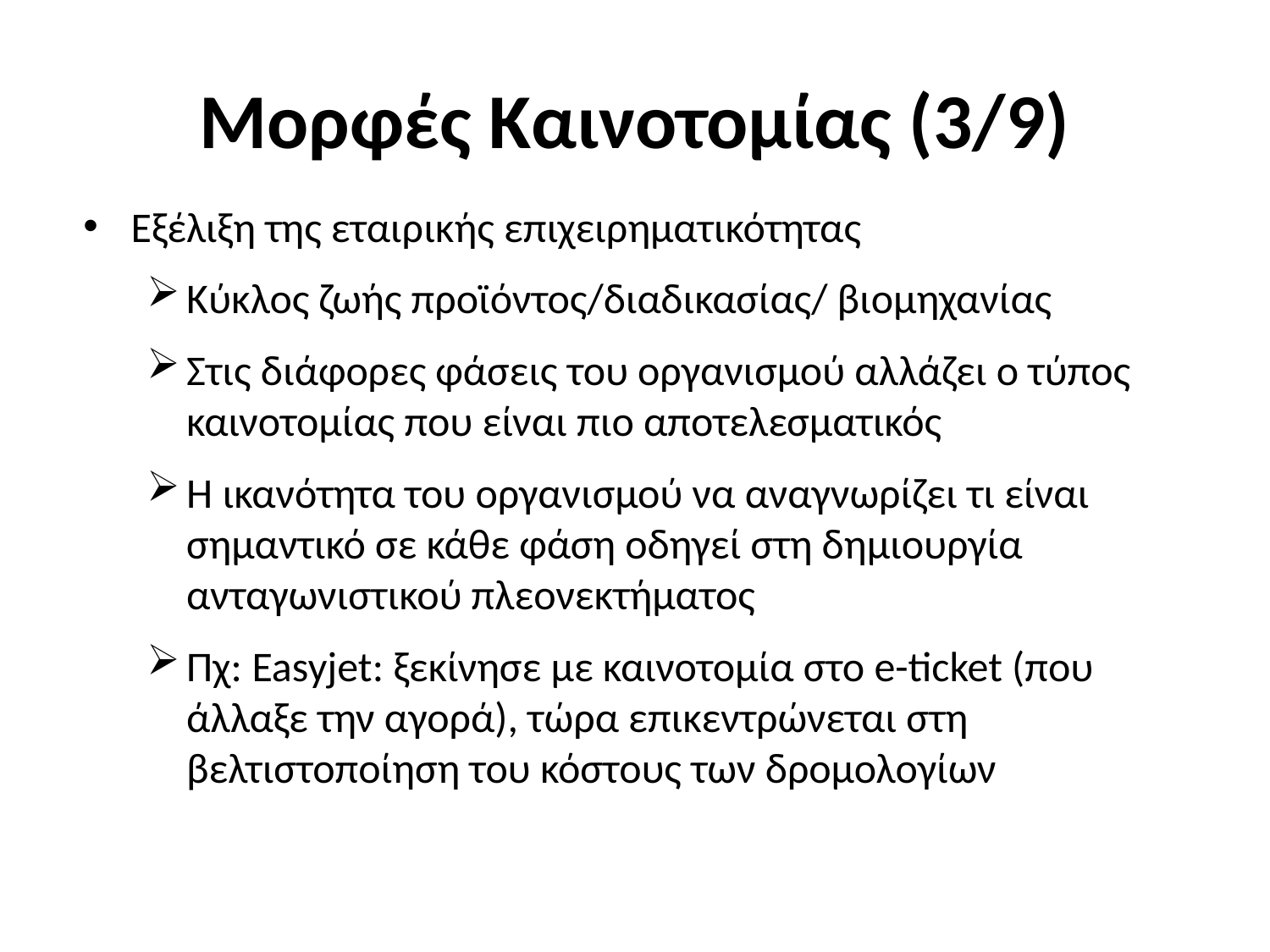

# Μορφές Καινοτομίας (3/9)
Εξέλιξη της εταιρικής επιχειρηματικότητας
Κύκλος ζωής προϊόντος/διαδικασίας/ βιομηχανίας
Στις διάφορες φάσεις του οργανισμού αλλάζει ο τύπος καινοτομίας που είναι πιο αποτελεσματικός
Η ικανότητα του οργανισμού να αναγνωρίζει τι είναι σημαντικό σε κάθε φάση οδηγεί στη δημιουργία ανταγωνιστικού πλεονεκτήματος
Πχ: Easyjet: ξεκίνησε με καινοτομία στο e-ticket (που άλλαξε την αγορά), τώρα επικεντρώνεται στη βελτιστοποίηση του κόστους των δρομολογίων